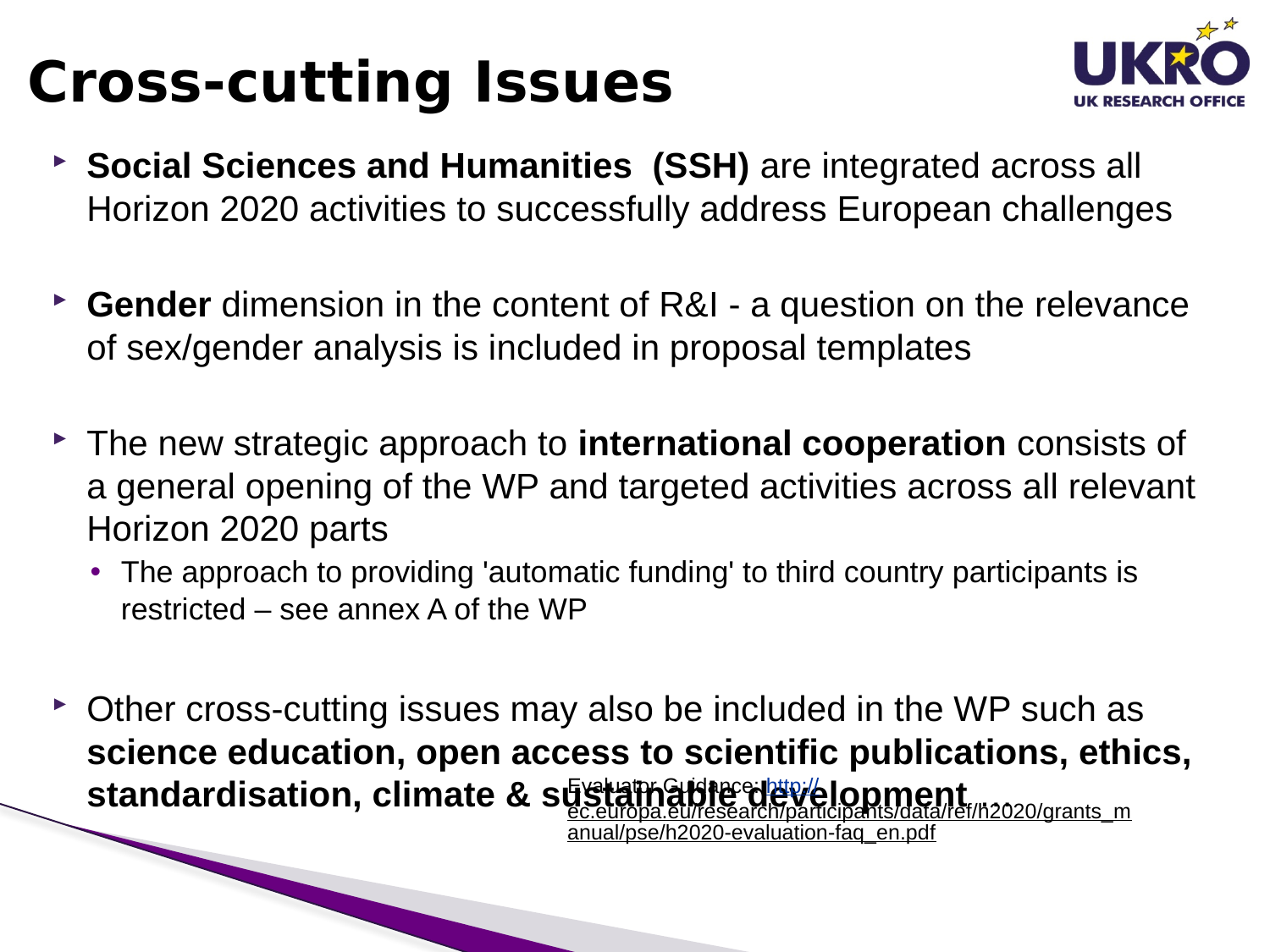

# Cross-cutting Issues
Social Sciences and Humanities  (SSH) are integrated across all Horizon 2020 activities to successfully address European challenges

Gender dimension in the content of R&I - a question on the relevance of sex/gender analysis is included in proposal templates

The new strategic approach to international cooperation consists of a general opening of the WP and targeted activities across all relevant Horizon 2020 parts
The approach to providing 'automatic funding' to third country participants is restricted – see annex A of the WP

Other cross-cutting issues may also be included in the WP such as science education, open access to scientific publications, ethics, standardisation, climate & sustainable development …

Evaluator Guidance: http://ec.europa.eu/research/participants/data/ref/h2020/grants_manual/pse/h2020-evaluation-faq_en.pdf